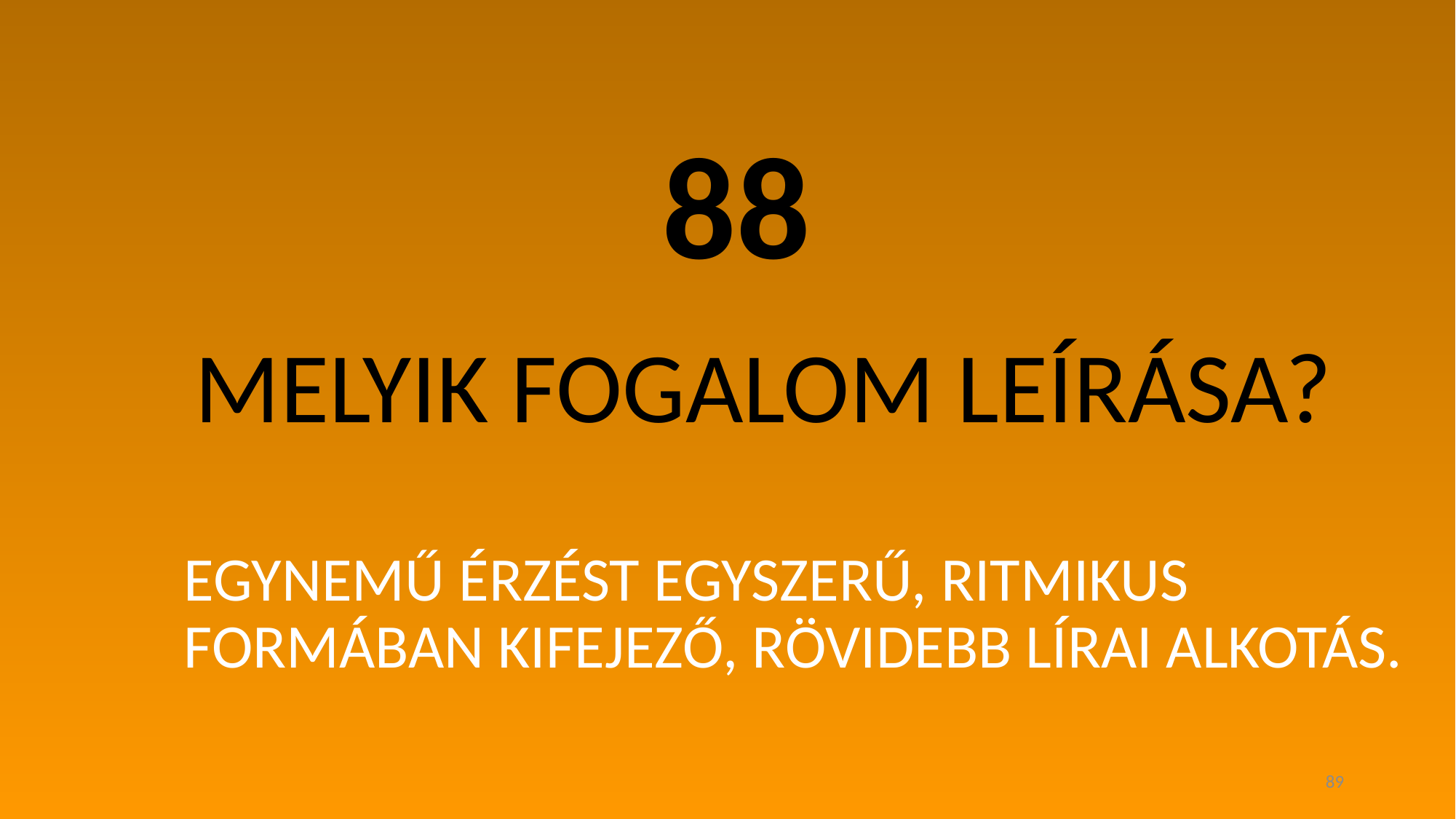

88
MELYIK FOGALOM LEÍRÁSA?
# EGYNEMŰ ÉRZÉST EGYSZERŰ, RITMIKUS FORMÁBAN KIFEJEZŐ, RÖVIDEBB LÍRAI ALKOTÁS.
89